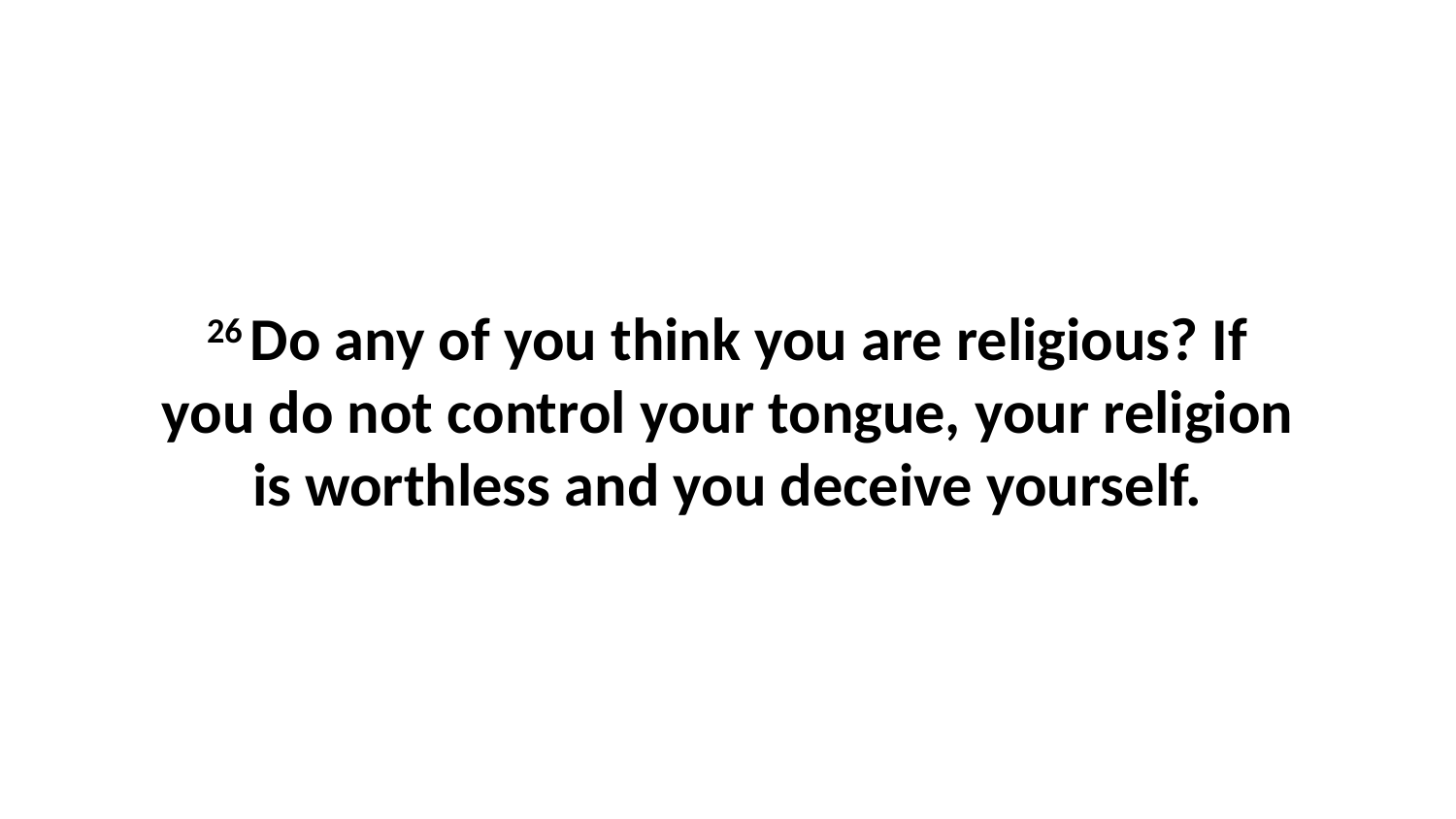

26 Do any of you think you are religious? If you do not control your tongue, your religion is worthless and you deceive yourself.